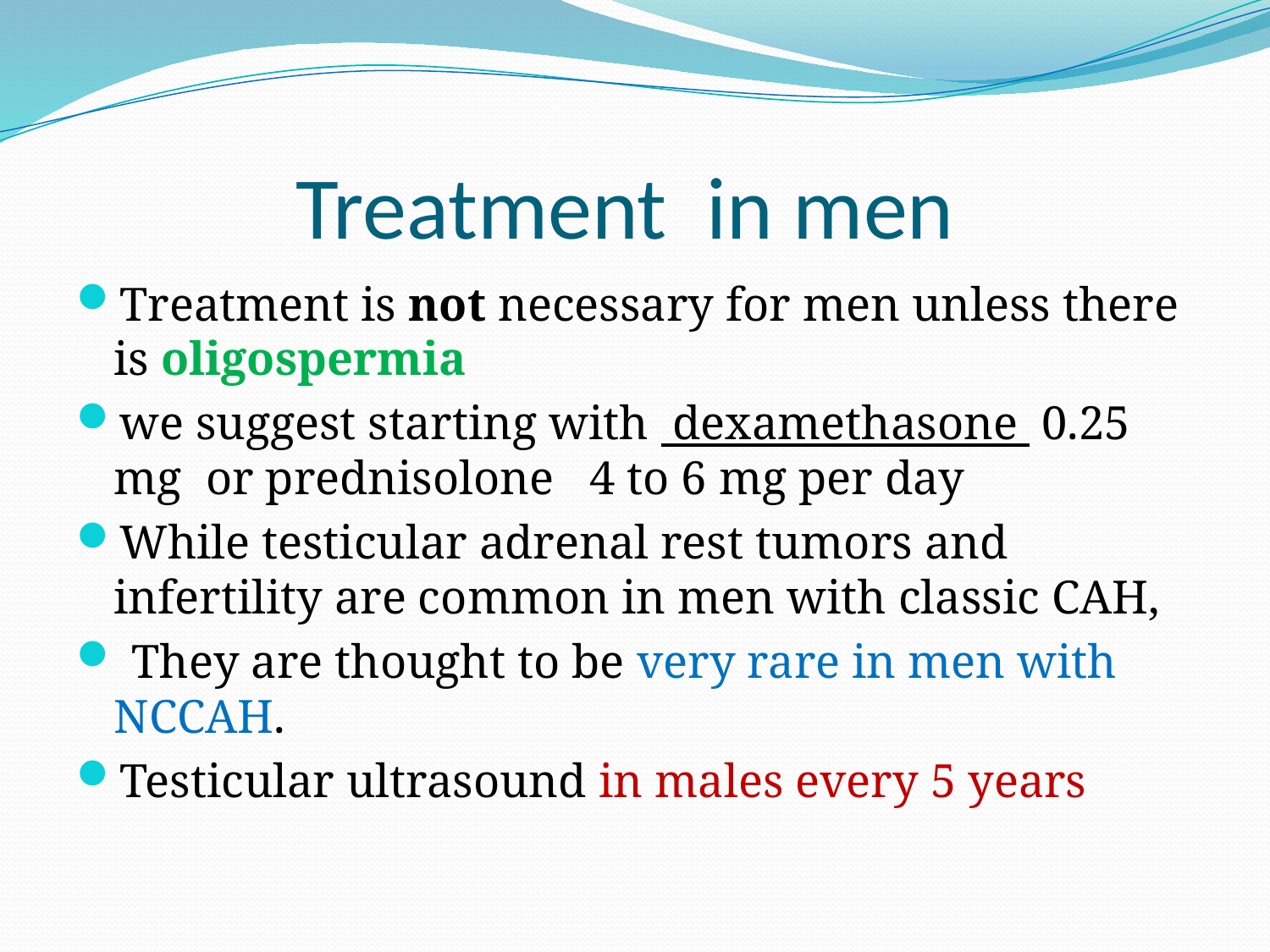

# Treatment  in men
Treatment is not necessary for men unless there is oligospermia
we suggest starting with  dexamethasone  0.25 mg  or prednisolone   4 to 6 mg per day
While testicular adrenal rest tumors and infertility are common in men with classic CAH,
 They are thought to be very rare in men with NCCAH.
Testicular ultrasound in males every 5 years